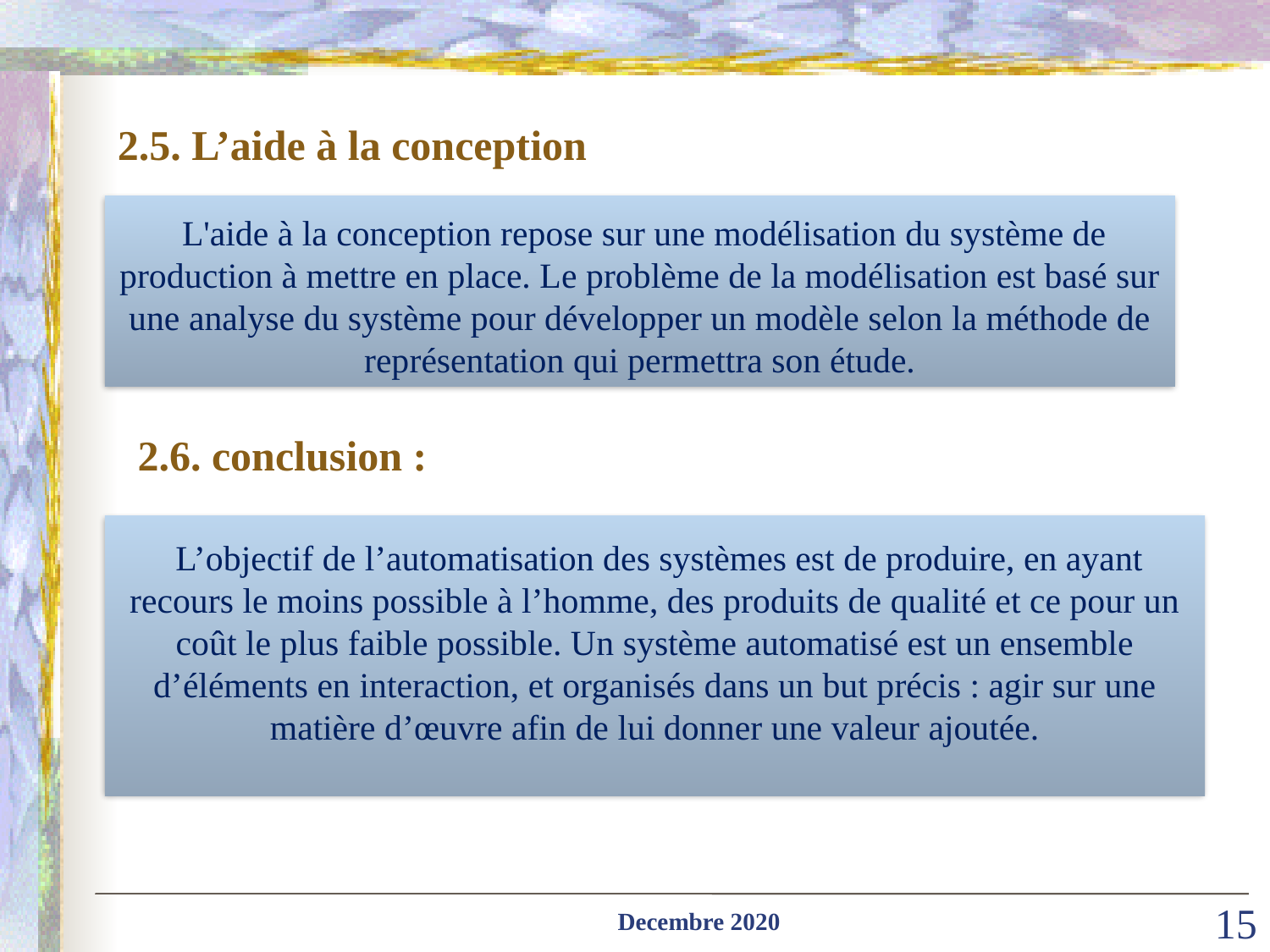

2.5. L’aide à la conception
 L'aide à la conception repose sur une modélisation du système de production à mettre en place. Le problème de la modélisation est basé sur une analyse du système pour développer un modèle selon la méthode de représentation qui permettra son étude.
2.6. conclusion :
 L’objectif de l’automatisation des systèmes est de produire, en ayant recours le moins possible à l’homme, des produits de qualité et ce pour un coût le plus faible possible. Un système automatisé est un ensemble d’éléments en interaction, et organisés dans un but précis : agir sur une matière d’œuvre afin de lui donner une valeur ajoutée.
Decembre 2020
15